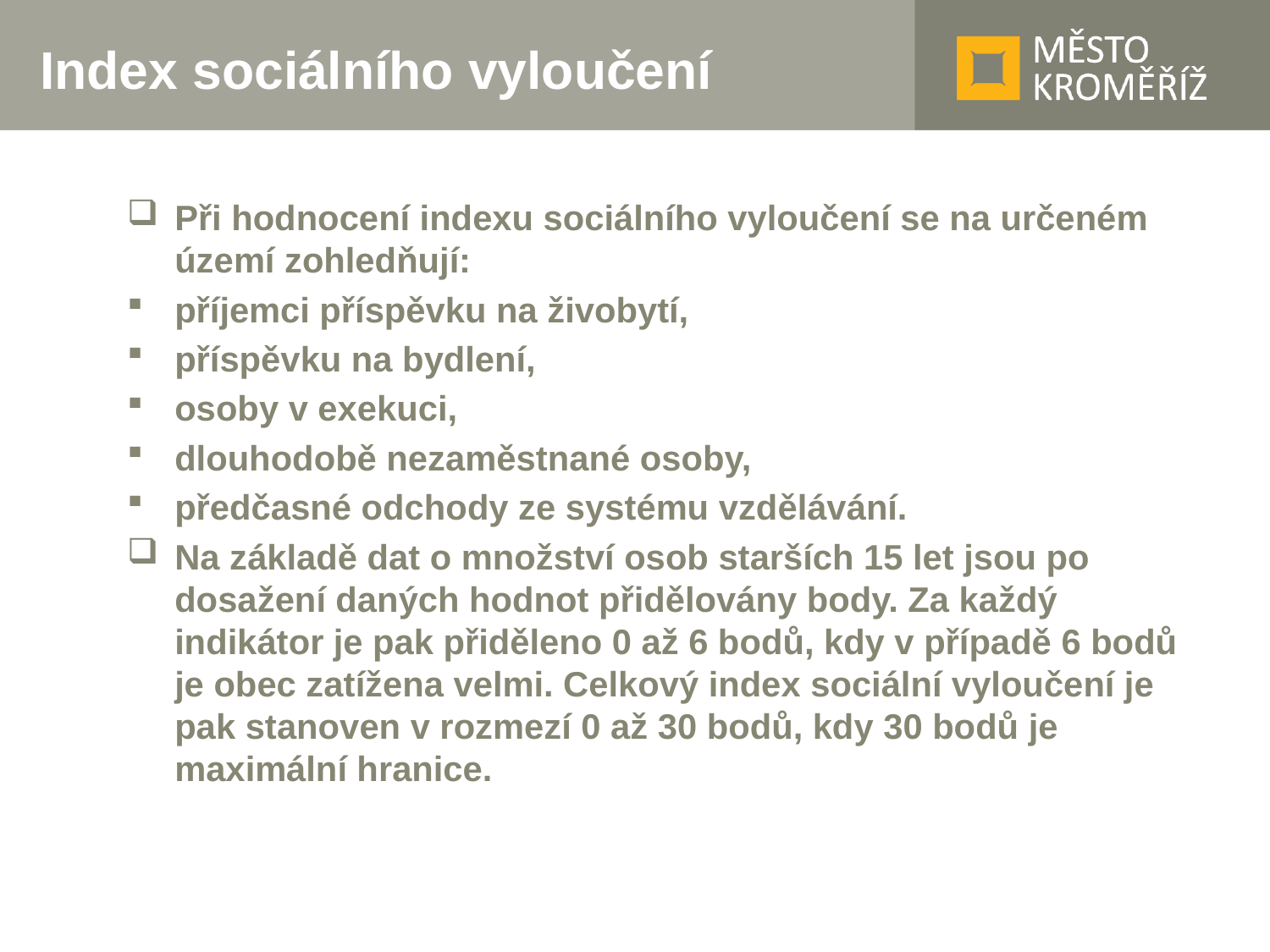

# Index sociálního vyloučení
Při hodnocení indexu sociálního vyloučení se na určeném území zohledňují:
příjemci příspěvku na živobytí,
příspěvku na bydlení,
osoby v exekuci,
dlouhodobě nezaměstnané osoby,
předčasné odchody ze systému vzdělávání.
Na základě dat o množství osob starších 15 let jsou po dosažení daných hodnot přidělovány body. Za každý indikátor je pak přiděleno 0 až 6 bodů, kdy v případě 6 bodů je obec zatížena velmi. Celkový index sociální vyloučení je pak stanoven v rozmezí 0 až 30 bodů, kdy 30 bodů je maximální hranice.